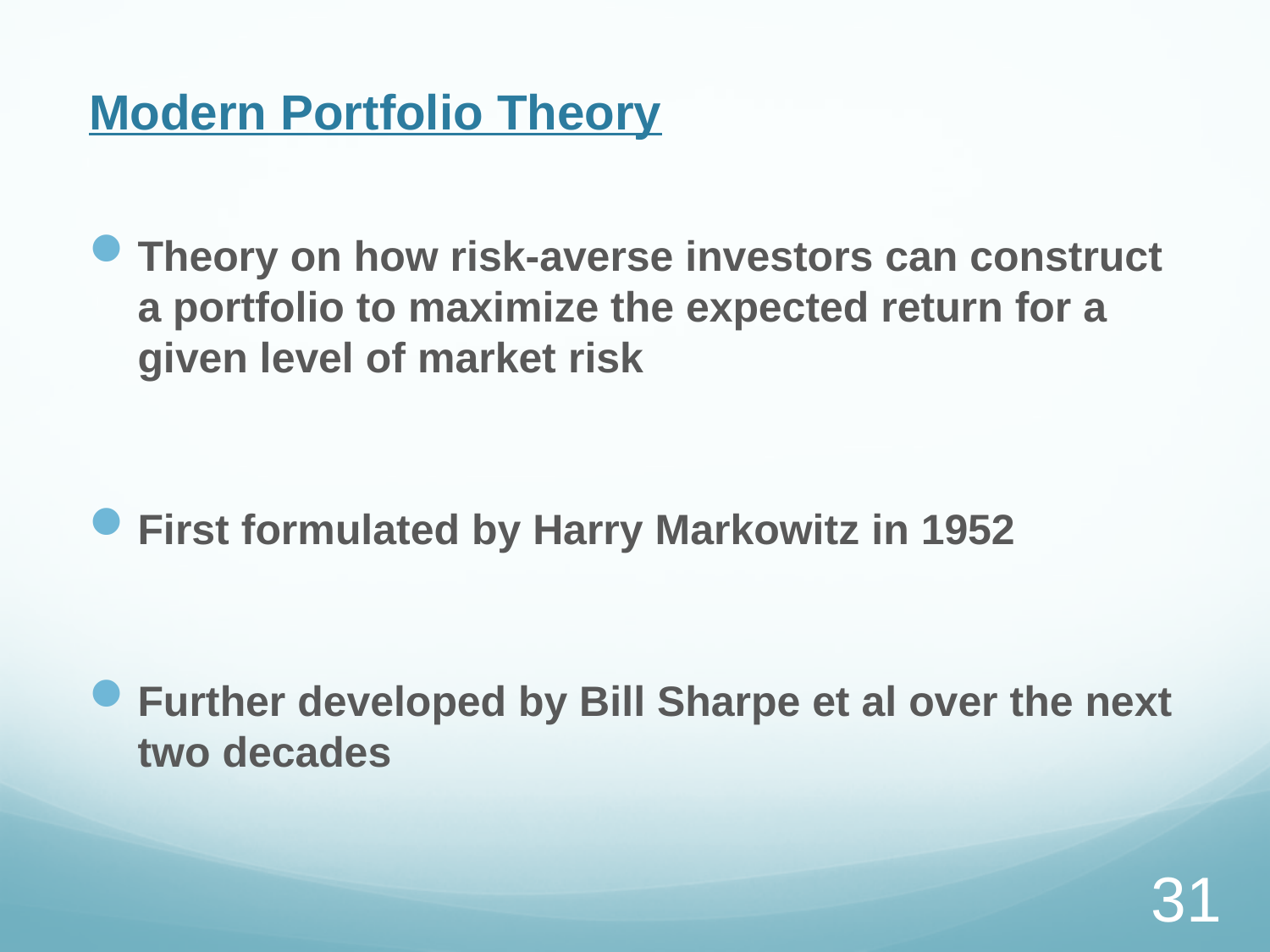

# Modern Portfolio Theory
Theory on how risk-averse investors can construct a portfolio to maximize the expected return for a given level of market risk

First formulated by Harry Markowitz in 1952

Further developed by Bill Sharpe et al over the next two decades
31